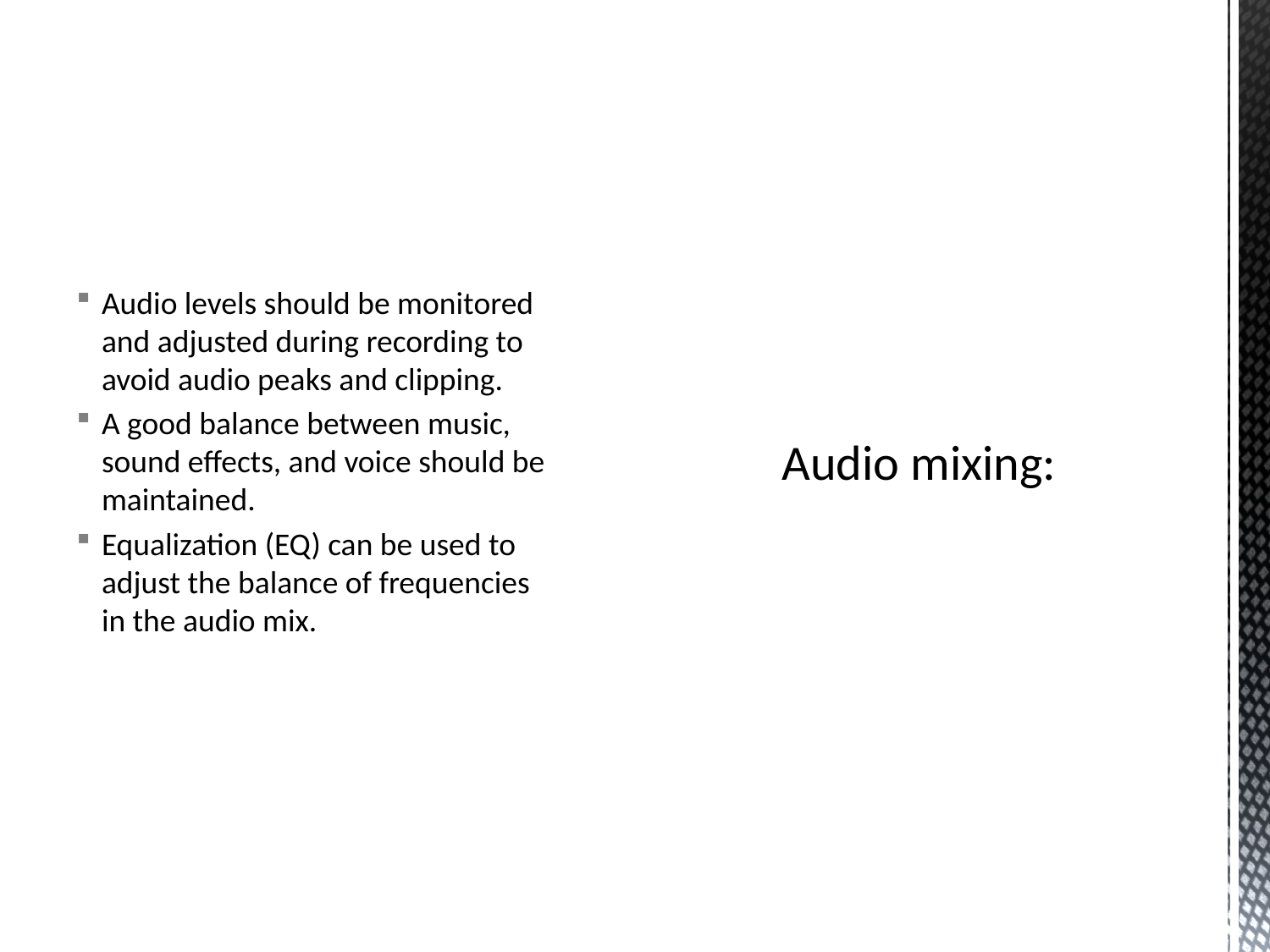

Audio levels should be monitored and adjusted during recording to avoid audio peaks and clipping.
A good balance between music, sound effects, and voice should be maintained.
Equalization (EQ) can be used to adjust the balance of frequencies in the audio mix.
# Audio mixing: